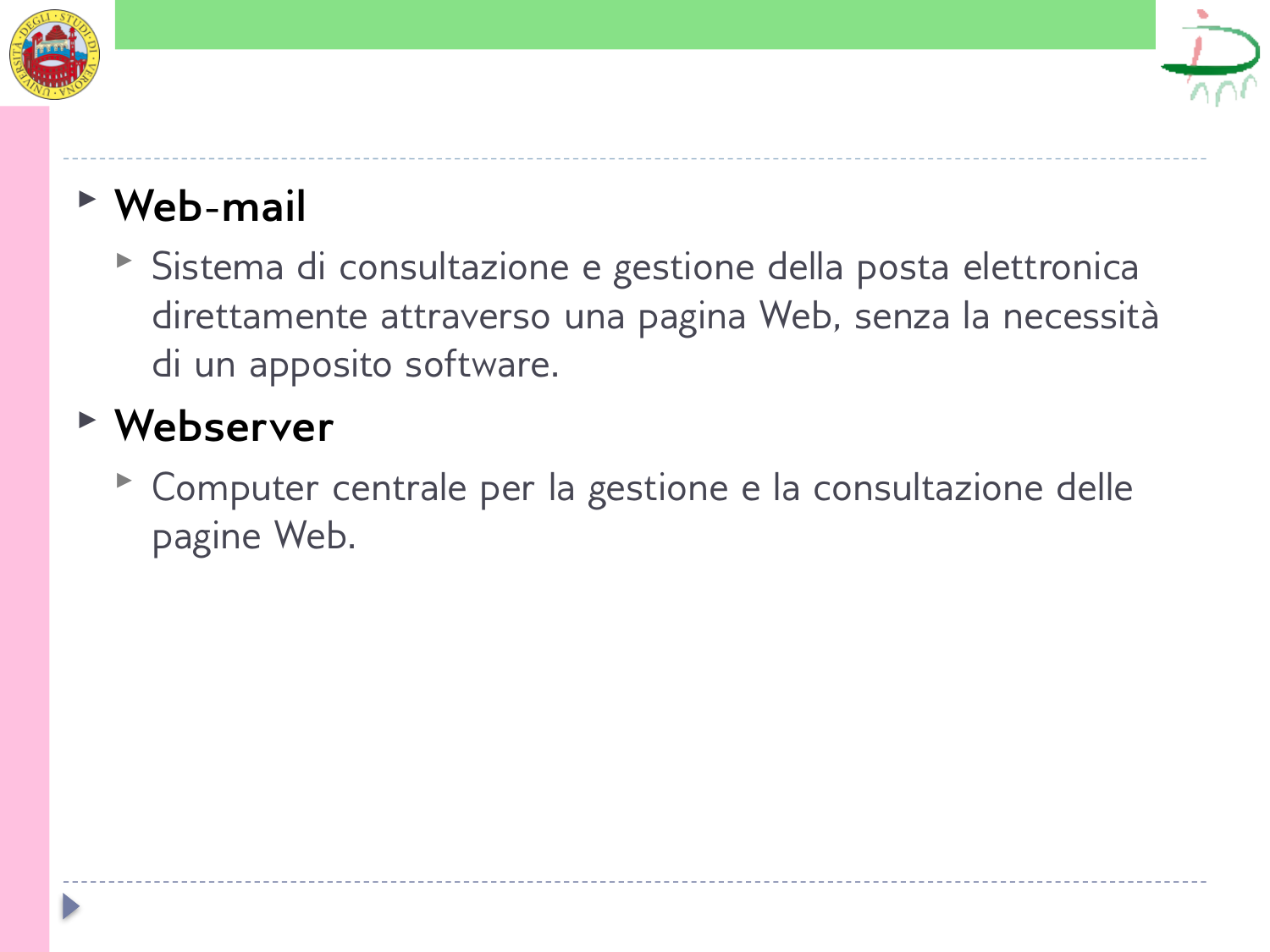

#
Web-mail
Sistema di consultazione e gestione della posta elettronica direttamente attraverso una pagina Web, senza la necessità di un apposito software.
Webserver
Computer centrale per la gestione e la consultazione delle pagine Web.